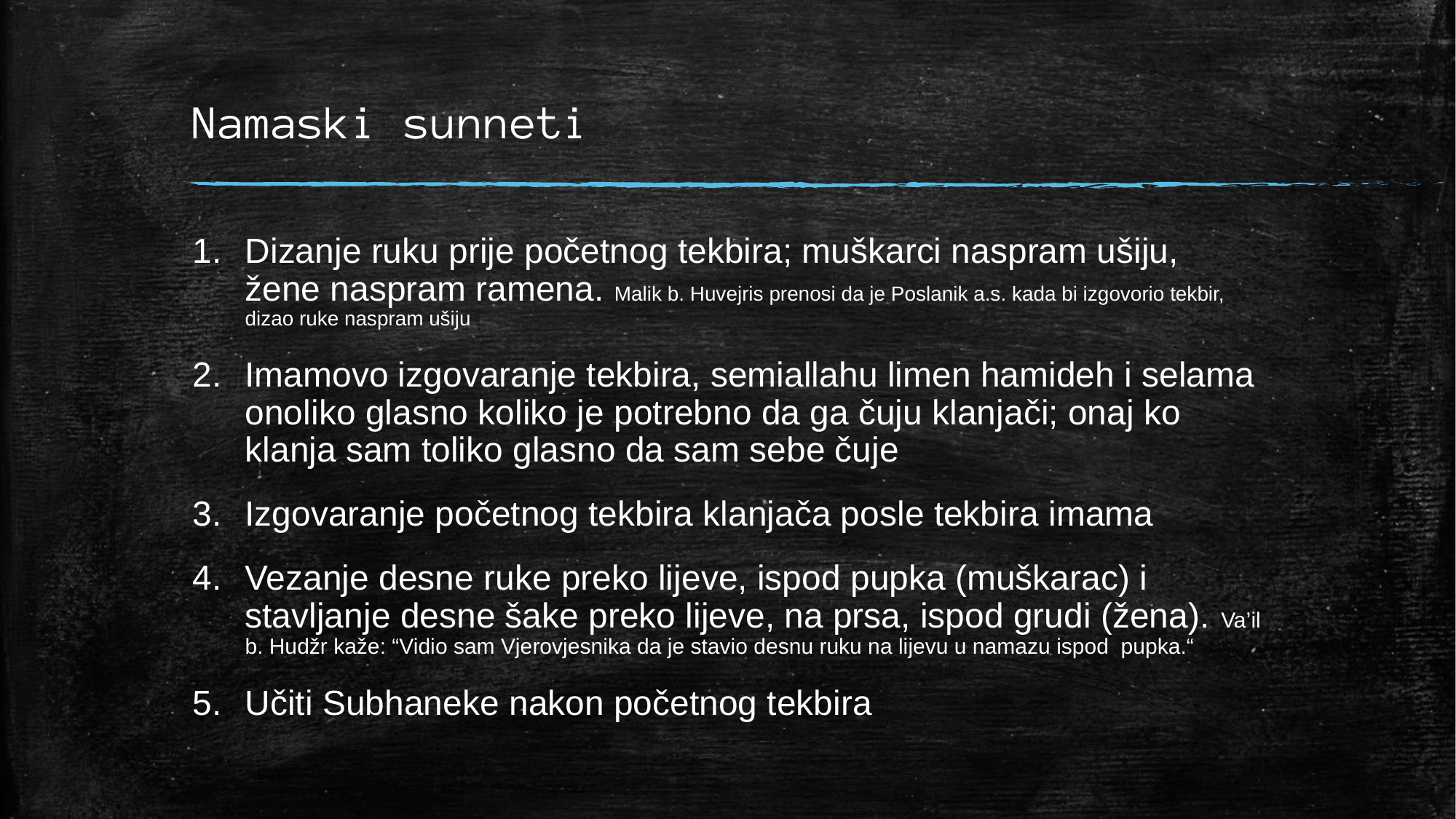

# Namaski sunneti
Dizanje ruku prije početnog tekbira; muškarci naspram ušiju, žene naspram ramena. Malik b. Huvejris prenosi da je Poslanik a.s. kada bi izgovorio tekbir, dizao ruke naspram ušiju
Imamovo izgovaranje tekbira, semiallahu limen hamideh i selama onoliko glasno koliko je potrebno da ga čuju klanjači; onaj ko klanja sam toliko glasno da sam sebe čuje
Izgovaranje početnog tekbira klanjača posle tekbira imama
Vezanje desne ruke preko lijeve, ispod pupka (muškarac) i stavljanje desne šake preko lijeve, na prsa, ispod grudi (žena). Va’il b. Hudžr kaže: “Vidio sam Vjerovjesnika da je stavio desnu ruku na lijevu u namazu ispod  pupka.“
Učiti Subhaneke nakon početnog tekbira